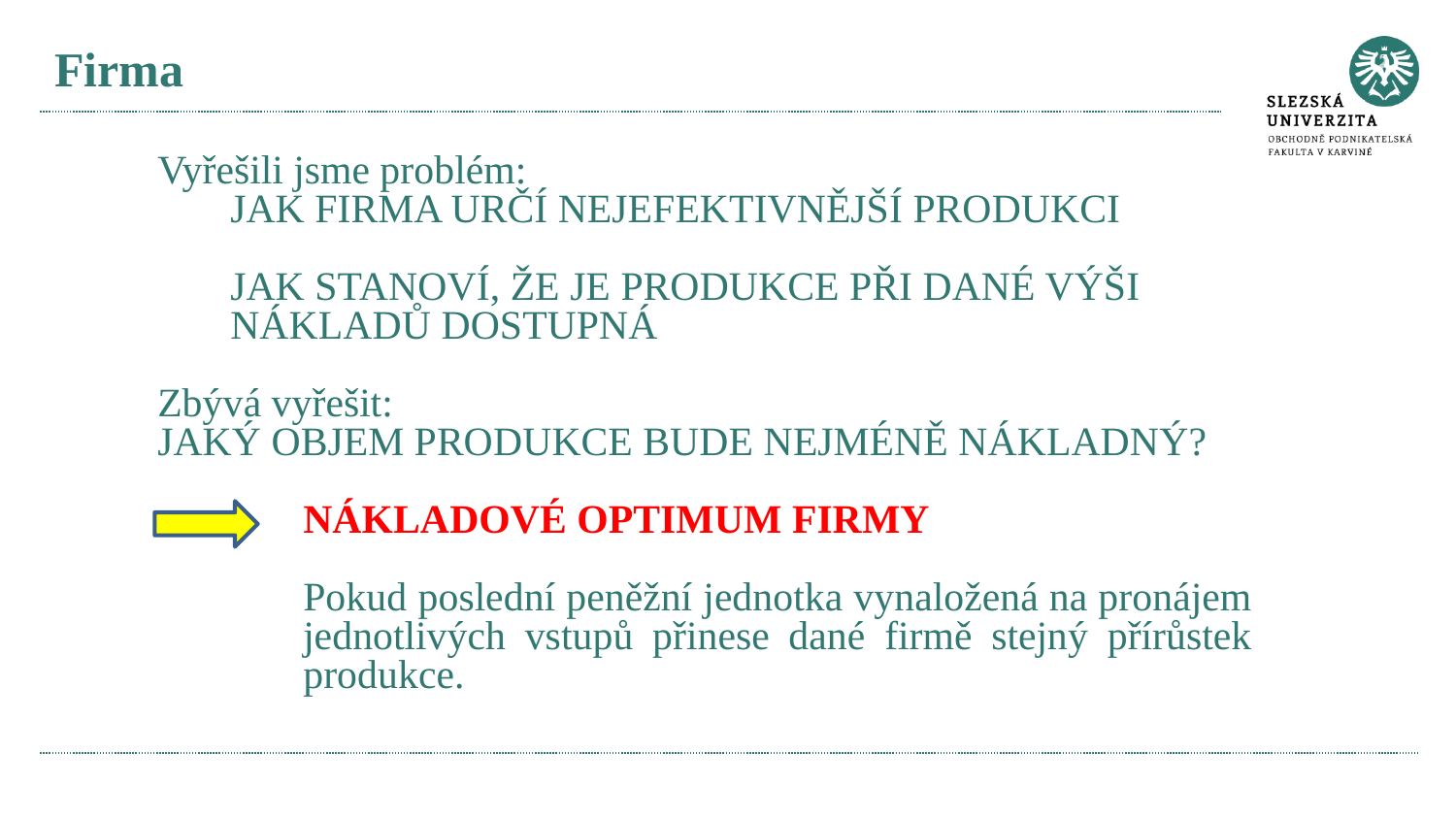

# Firma
Vyřešili jsme problém:
JAK FIRMA URČÍ NEJEFEKTIVNĚJŠÍ PRODUKCI

JAK STANOVÍ, ŽE JE PRODUKCE PŘI DANÉ VÝŠI NÁKLADŮ DOSTUPNÁ

Zbývá vyřešit:
JAKÝ OBJEM PRODUKCE BUDE NEJMÉNĚ NÁKLADNÝ?

	NÁKLADOVÉ OPTIMUM FIRMY

Pokud poslední peněžní jednotka vynaložená na pronájem jednotlivých vstupů přinese dané firmě stejný přírůstek produkce.